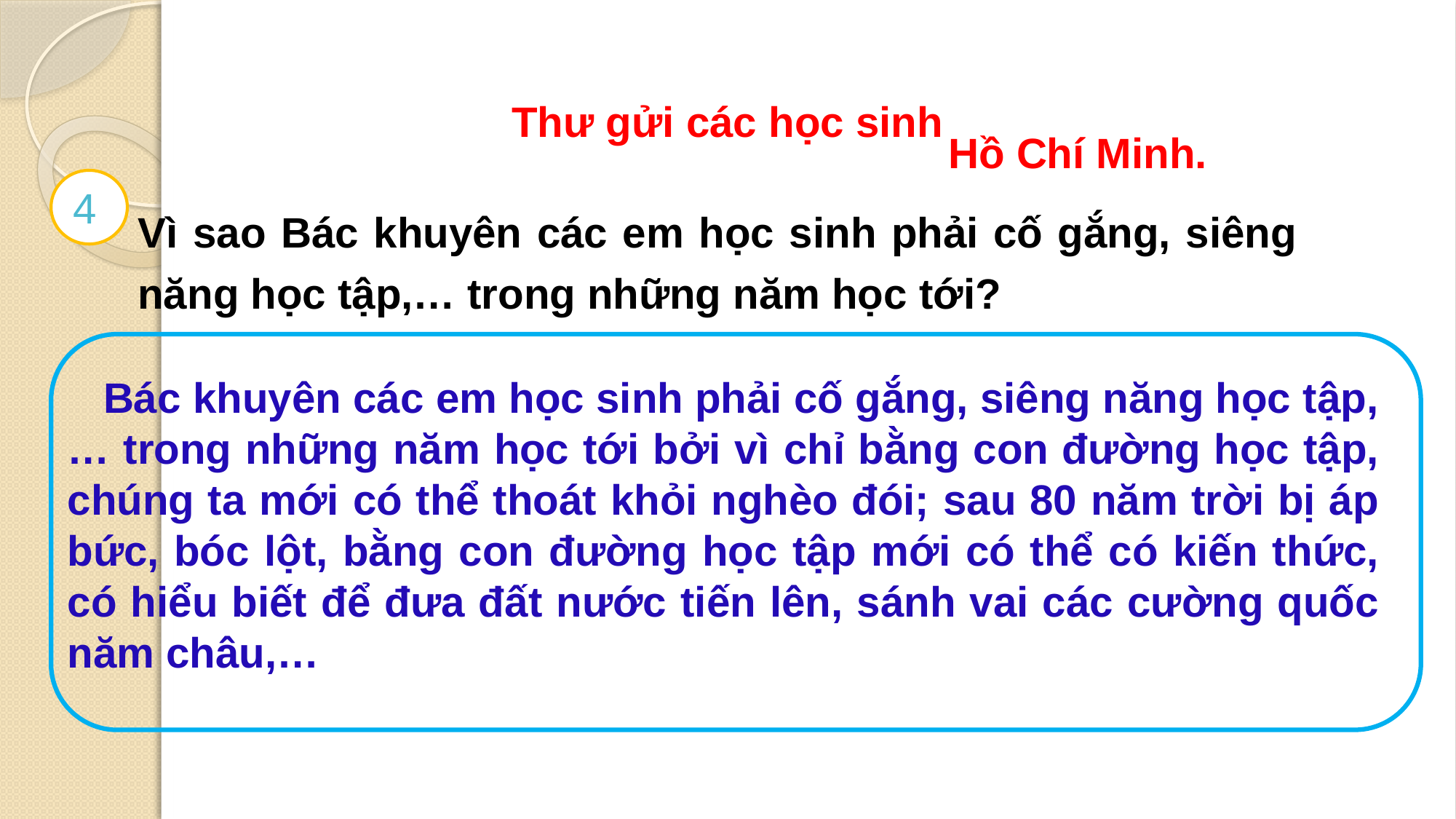

Thư gửi các học sinh
Hồ Chí Minh.
4
Vì sao Bác khuyên các em học sinh phải cố gắng, siêng năng học tập,… trong những năm học tới?

   Bác khuyên các em học sinh phải cố gắng, siêng năng học tập,… trong những năm học tới bởi vì chỉ bằng con đường học tập, chúng ta mới có thể thoát khỏi nghèo đói; sau 80 năm trời bị áp bức, bóc lột, bằng con đường học tập mới có thể có kiến thức, có hiểu biết để đưa đất nước tiến lên, sánh vai các cường quốc năm châu,…